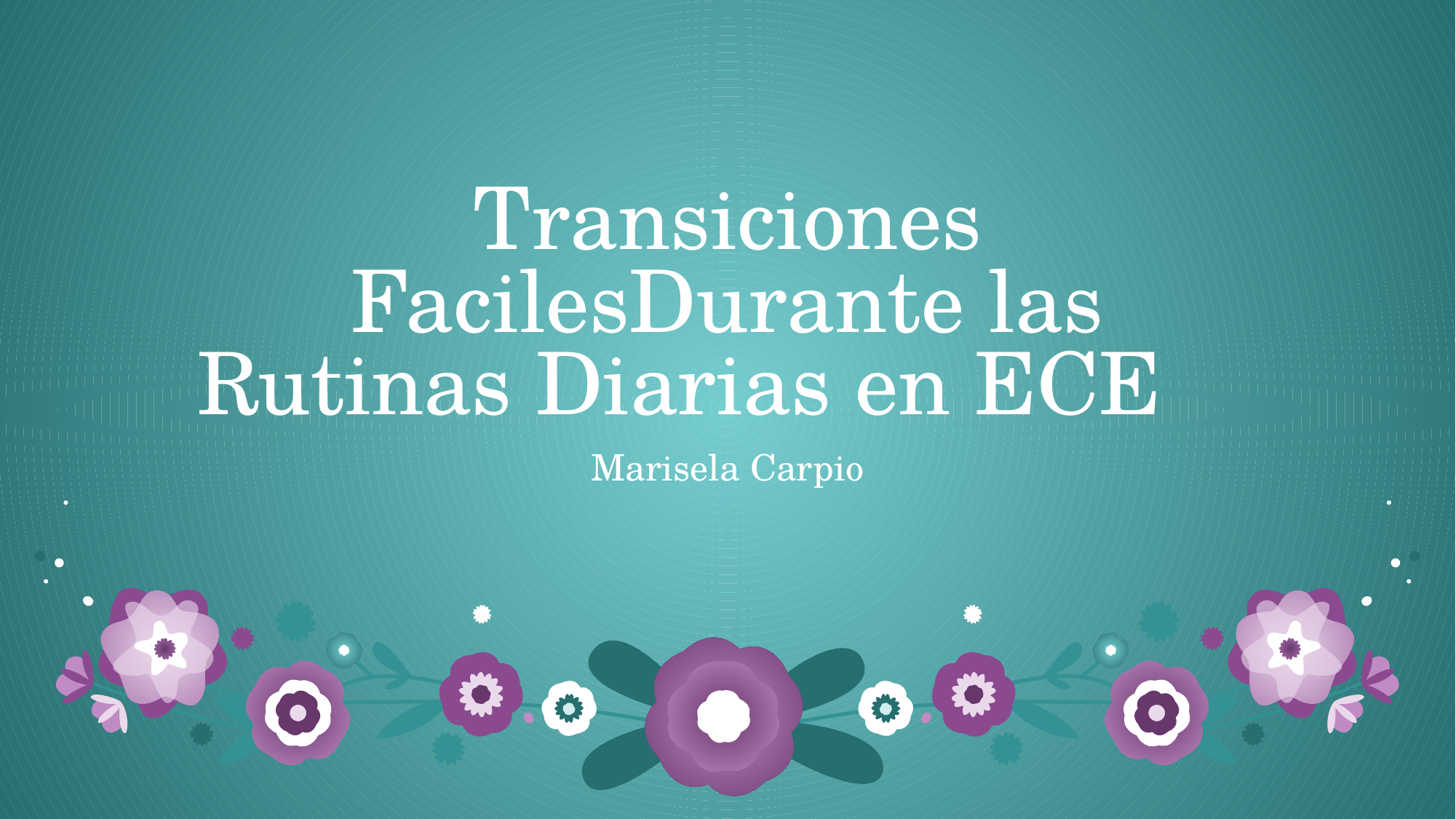

# Transiciones FacilesDurante las Rutinas Diarias en ECE
Marisela Carpio